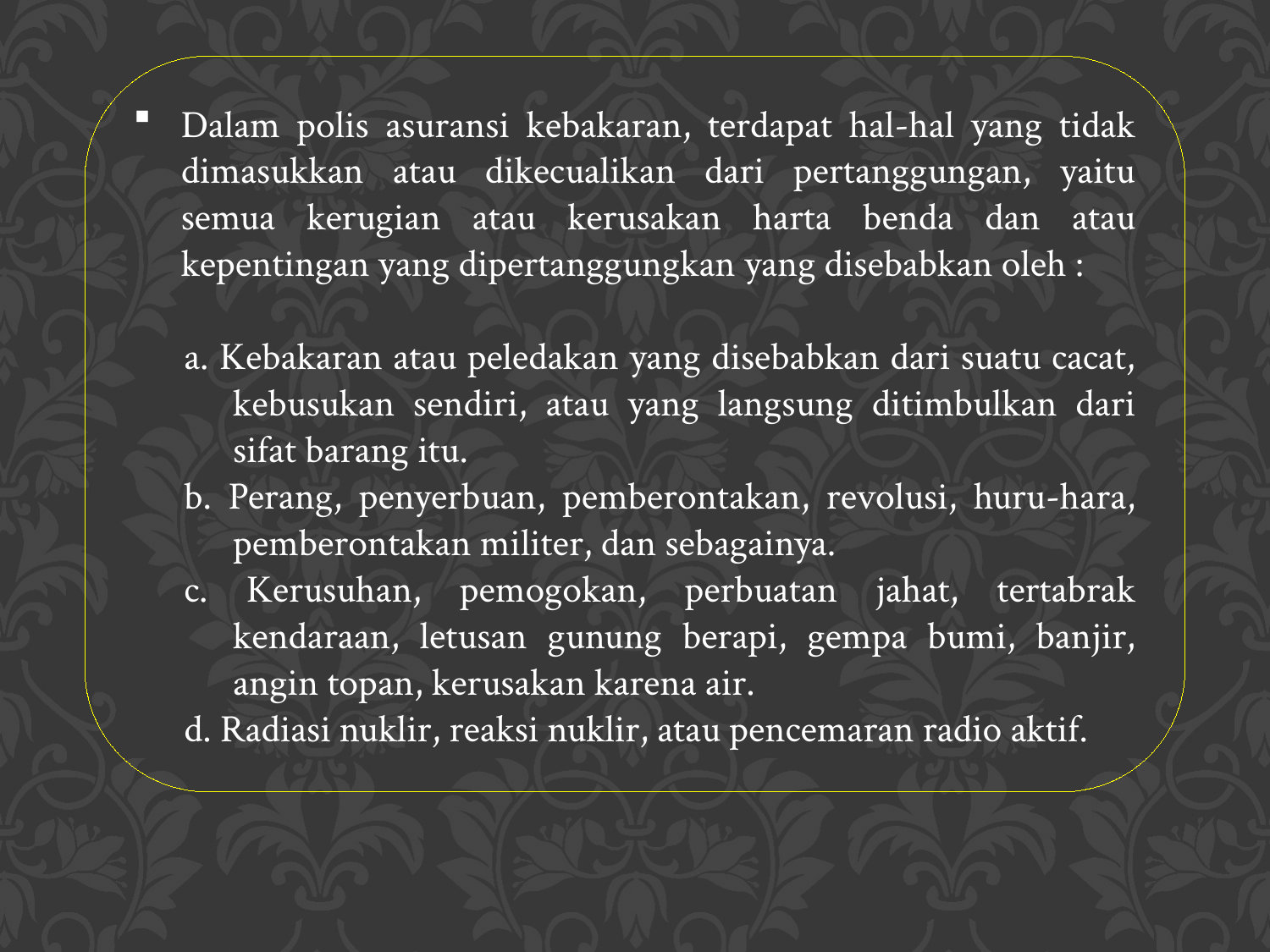

Dalam polis asuransi kebakaran, terdapat hal-hal yang tidak dimasukkan atau dikecualikan dari pertanggungan, yaitu semua kerugian atau kerusakan harta benda dan atau kepentingan yang dipertanggungkan yang disebabkan oleh :

a. Kebakaran atau peledakan yang disebabkan dari suatu cacat, kebusukan sendiri, atau yang langsung ditimbulkan dari sifat barang itu.
b. Perang, penyerbuan, pemberontakan, revolusi, huru-hara, pemberontakan militer, dan sebagainya.
c. Kerusuhan, pemogokan, perbuatan jahat, tertabrak kendaraan, letusan gunung berapi, gempa bumi, banjir, angin topan, kerusakan karena air.
d. Radiasi nuklir, reaksi nuklir, atau pencemaran radio aktif.